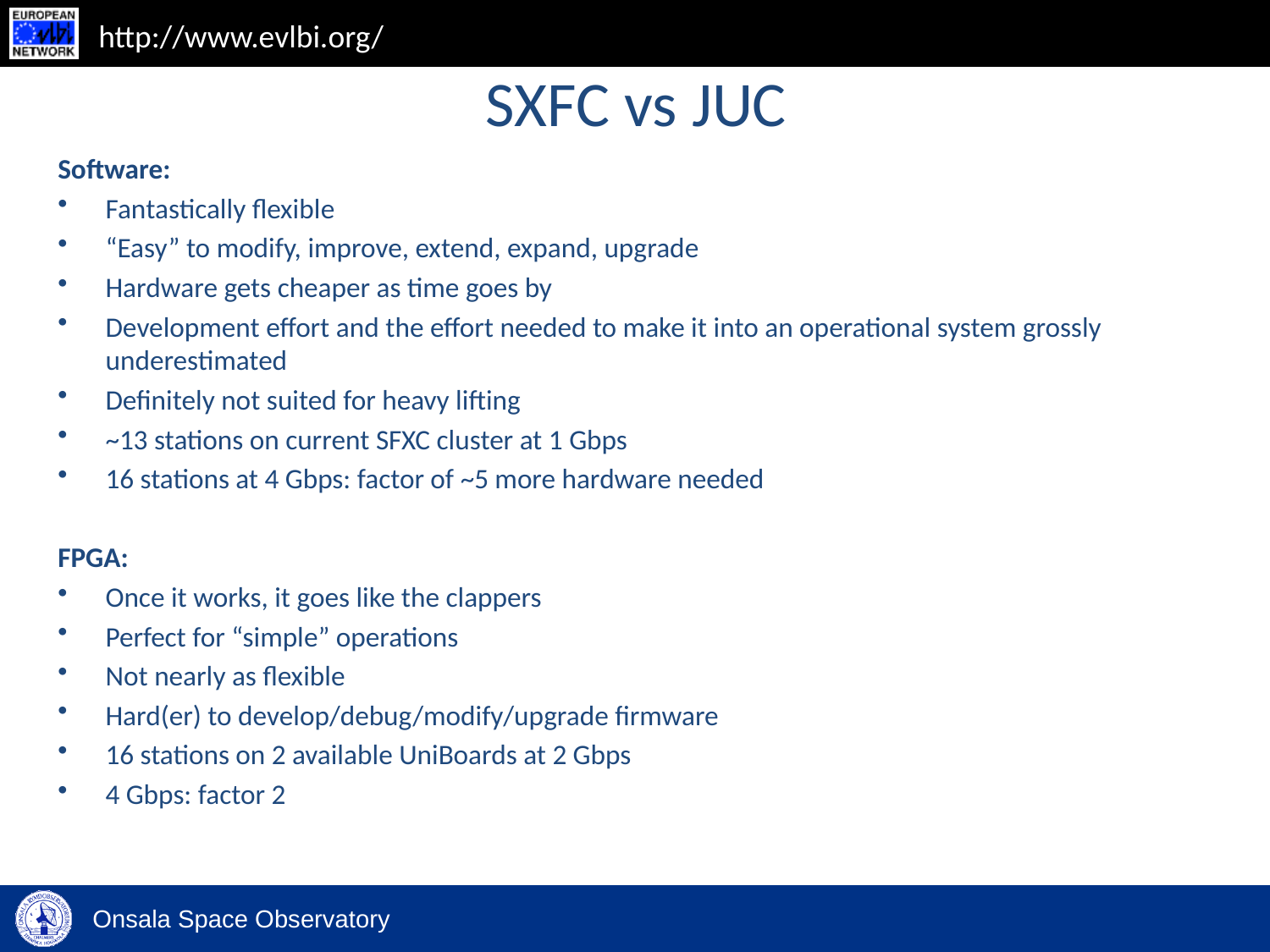

# SXFC vs JUC
Software:
Fantastically flexible
“Easy” to modify, improve, extend, expand, upgrade
Hardware gets cheaper as time goes by
Development effort and the effort needed to make it into an operational system grossly underestimated
Definitely not suited for heavy lifting
~13 stations on current SFXC cluster at 1 Gbps
16 stations at 4 Gbps: factor of ~5 more hardware needed

FPGA:
Once it works, it goes like the clappers
Perfect for “simple” operations
Not nearly as flexible
Hard(er) to develop/debug/modify/upgrade firmware
16 stations on 2 available UniBoards at 2 Gbps
4 Gbps: factor 2